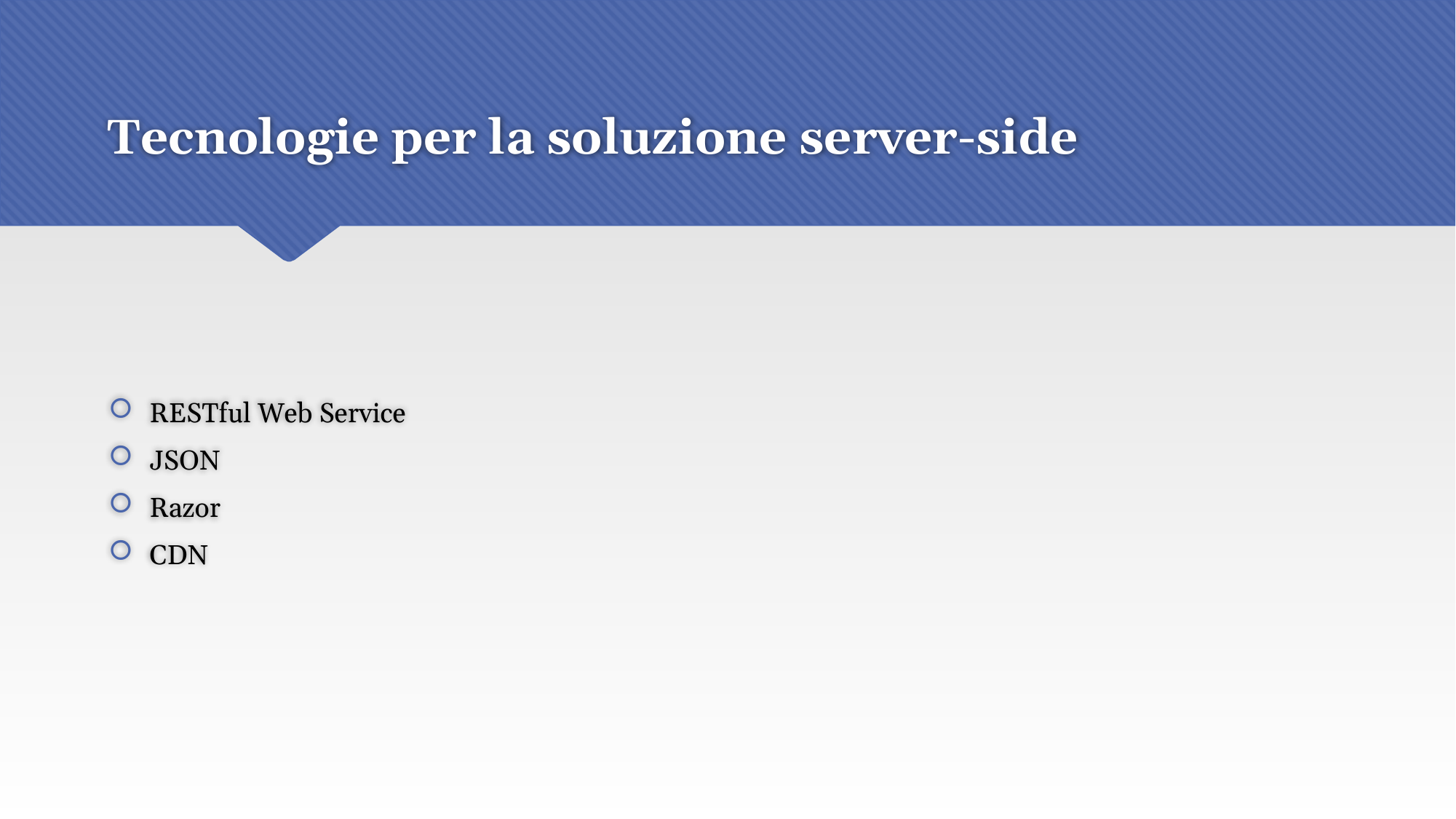

# Tecnologie per la soluzione server-side
RESTful Web Service
JSON
Razor
CDN